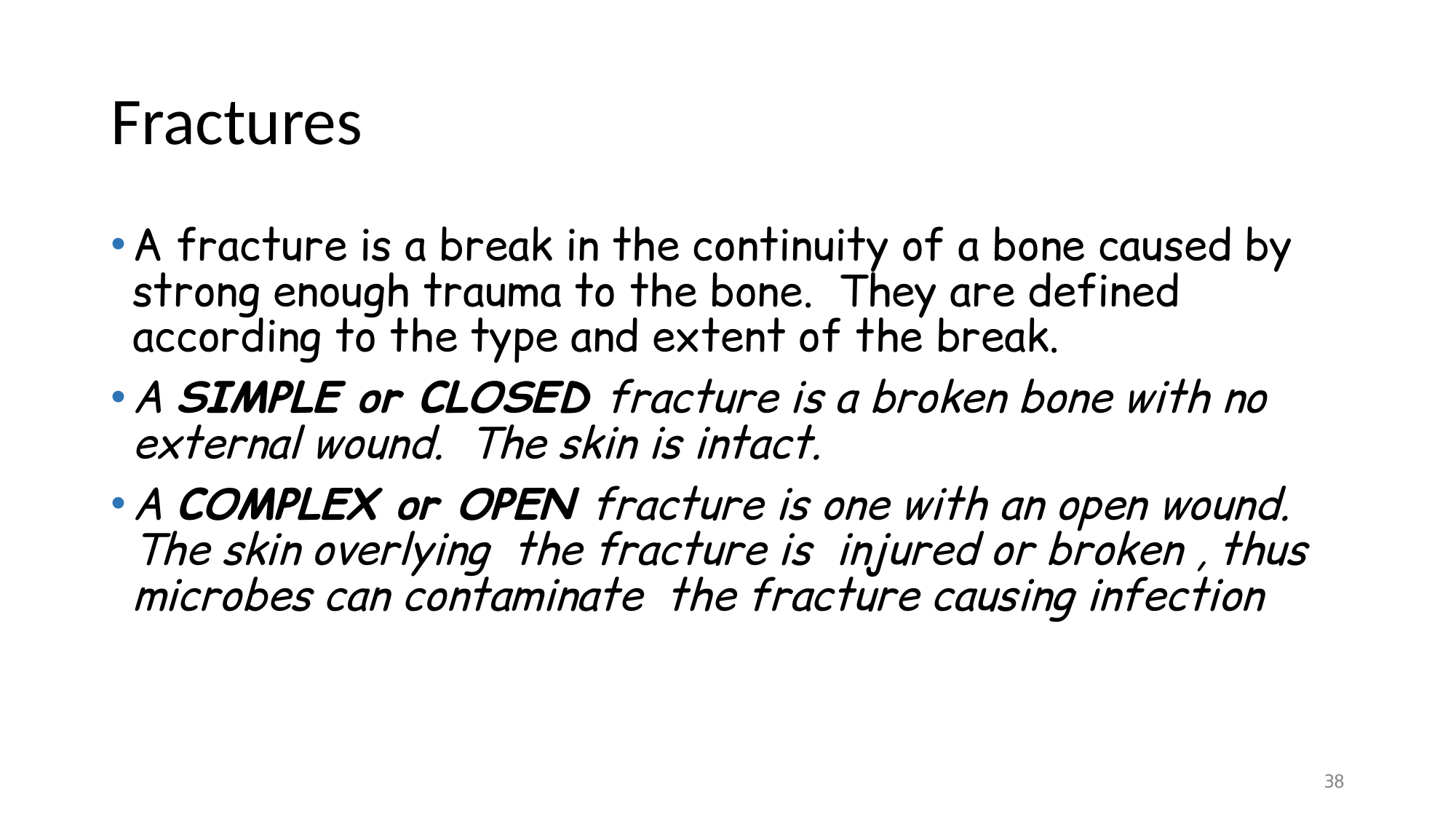

# Fractures
A fracture is a break in the continuity of a bone caused by strong enough trauma to the bone.  They are defined according to the type and extent of the break.
A SIMPLE or CLOSED fracture is a broken bone with no external wound.  The skin is intact.
A COMPLEX or OPEN fracture is one with an open wound.  The skin overlying  the fracture is  injured or broken , thus microbes can contaminate  the fracture causing infection
38